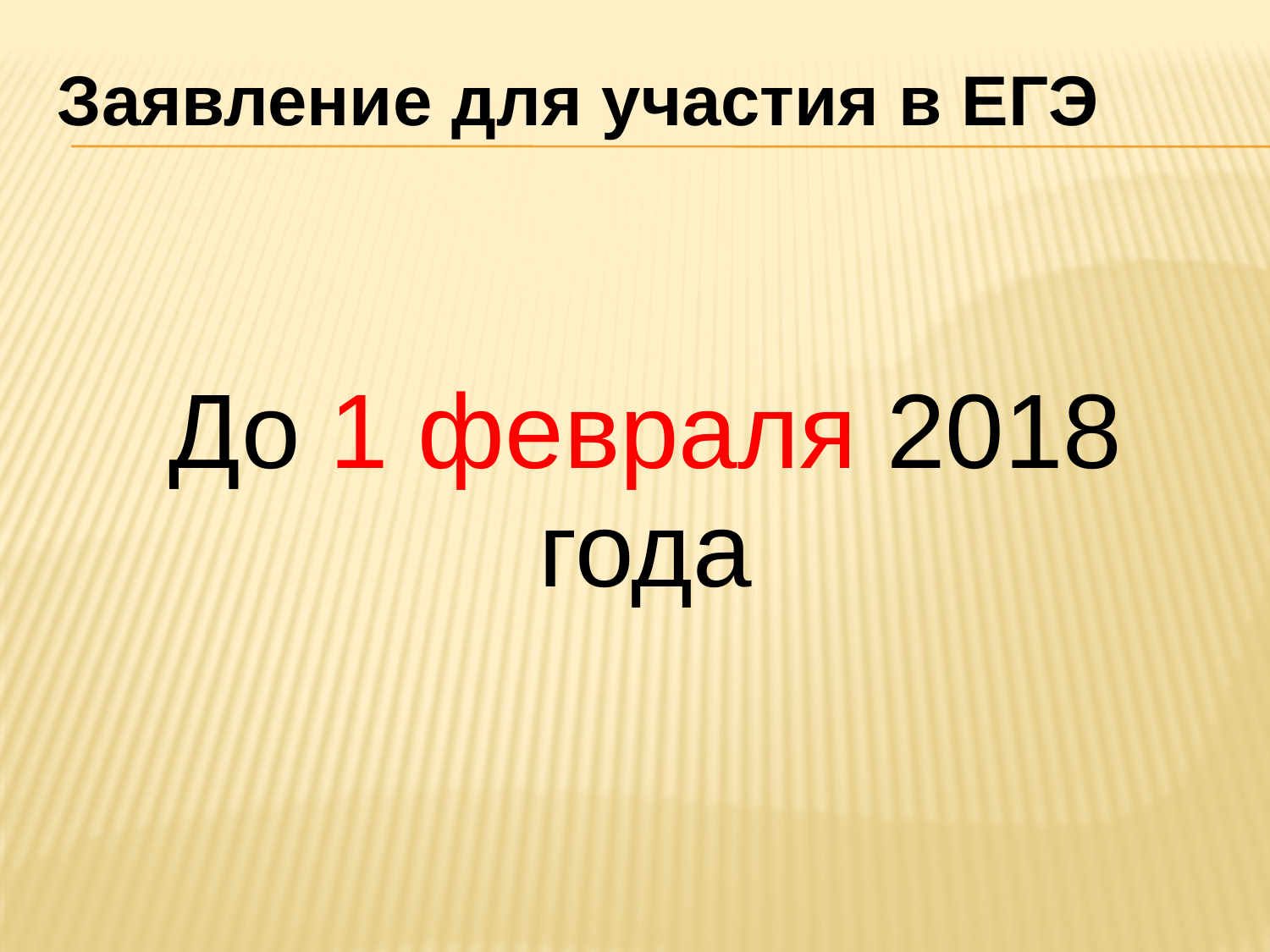

# Заявление для участия в ЕГЭ

До 1 февраля 2018 года